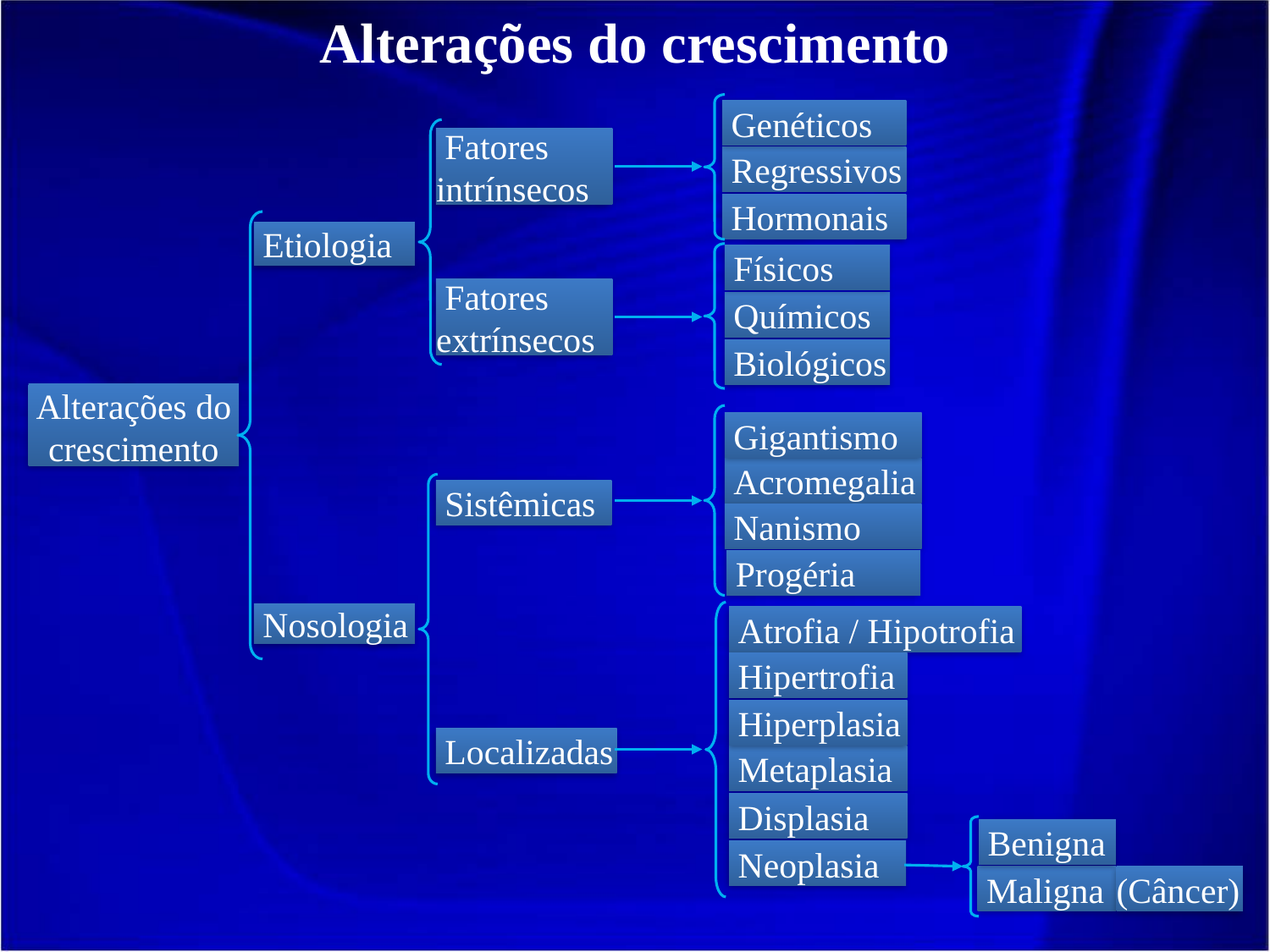

Alterações do crescimento

 Genéticos

 Fatores      intrínsecos
 Regressivos
 Hormonais

 Etiologia

 Físicos
 Fatores  extrínsecos
 Químicos
 Biológicos
Alterações do crescimento

 Gigantismo
 Acromegalia

 Sistêmicas
 Nanismo
 Progéria

 Nosologia
 Atrofia / Hipotrofia
 Hipertrofia
 Hiperplasia
 Localizadas
 Metaplasia
 Displasia

 Benigna
 Neoplasia
 Maligna
(Câncer)